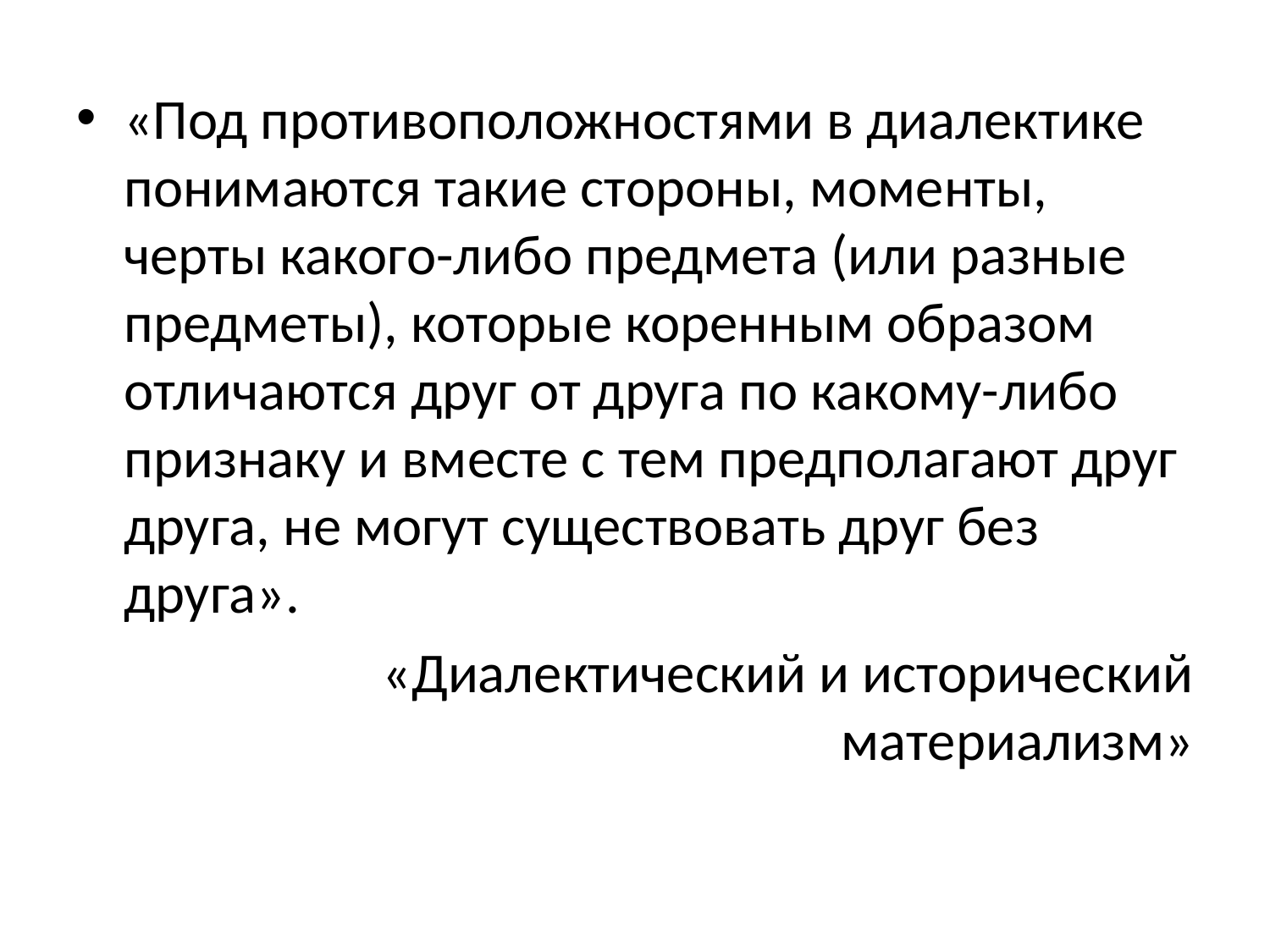

«Под противоположностями в диалектике понимаются такие стороны, моменты, черты какого-либо предмета (или разные предметы), которые коренным образом отличаются друг от друга по какому-либо признаку и вместе с тем предполагают друг друга, не могут существовать друг без друга».
«Диалектический и исторический материализм»